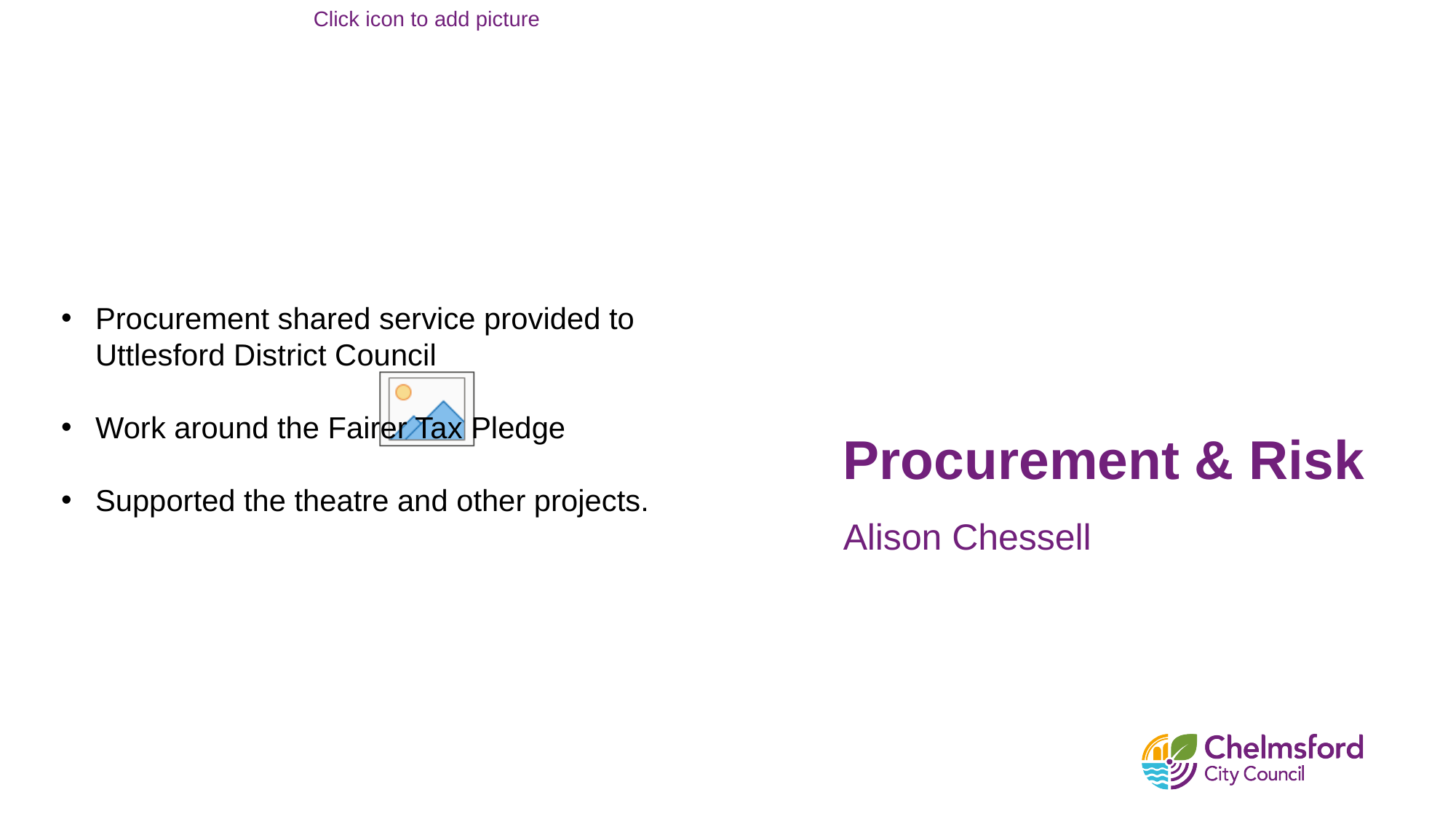

# Procurement & Risk
Procurement shared service provided to Uttlesford District Council
Work around the Fairer Tax Pledge
Supported the theatre and other projects.
Alison Chessell